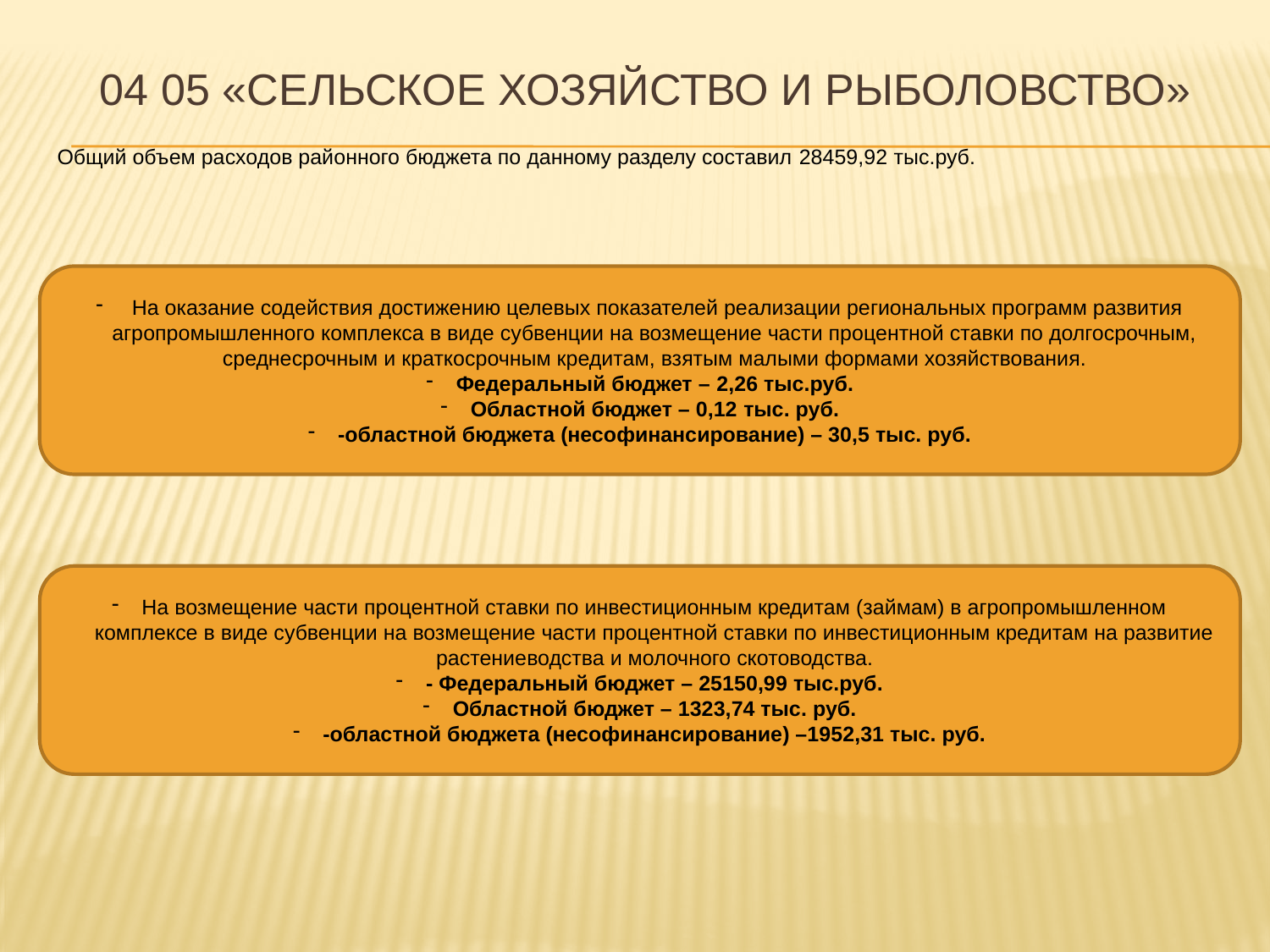

# 04 05 «сельское хозяйство и рыболовство»
Общий объем расходов районного бюджета по данному разделу составил 28459,92 тыс.руб.

 На оказание содействия достижению целевых показателей реализации региональных программ развития агропромышленного комплекса в виде субвенции на возмещение части процентной ставки по долгосрочным, среднесрочным и краткосрочным кредитам, взятым малыми формами хозяйствования.
Федеральный бюджет – 2,26 тыс.руб.
Областной бюджет – 0,12 тыс. руб.
-областной бюджета (несофинансирование) – 30,5 тыс. руб.

На возмещение части процентной ставки по инвестиционным кредитам (займам) в агропромышленном комплексе в виде субвенции на возмещение части процентной ставки по инвестиционным кредитам на развитие растениеводства и молочного скотоводства.
- Федеральный бюджет – 25150,99 тыс.руб.
Областной бюджет – 1323,74 тыс. руб.
-областной бюджета (несофинансирование) –1952,31 тыс. руб.